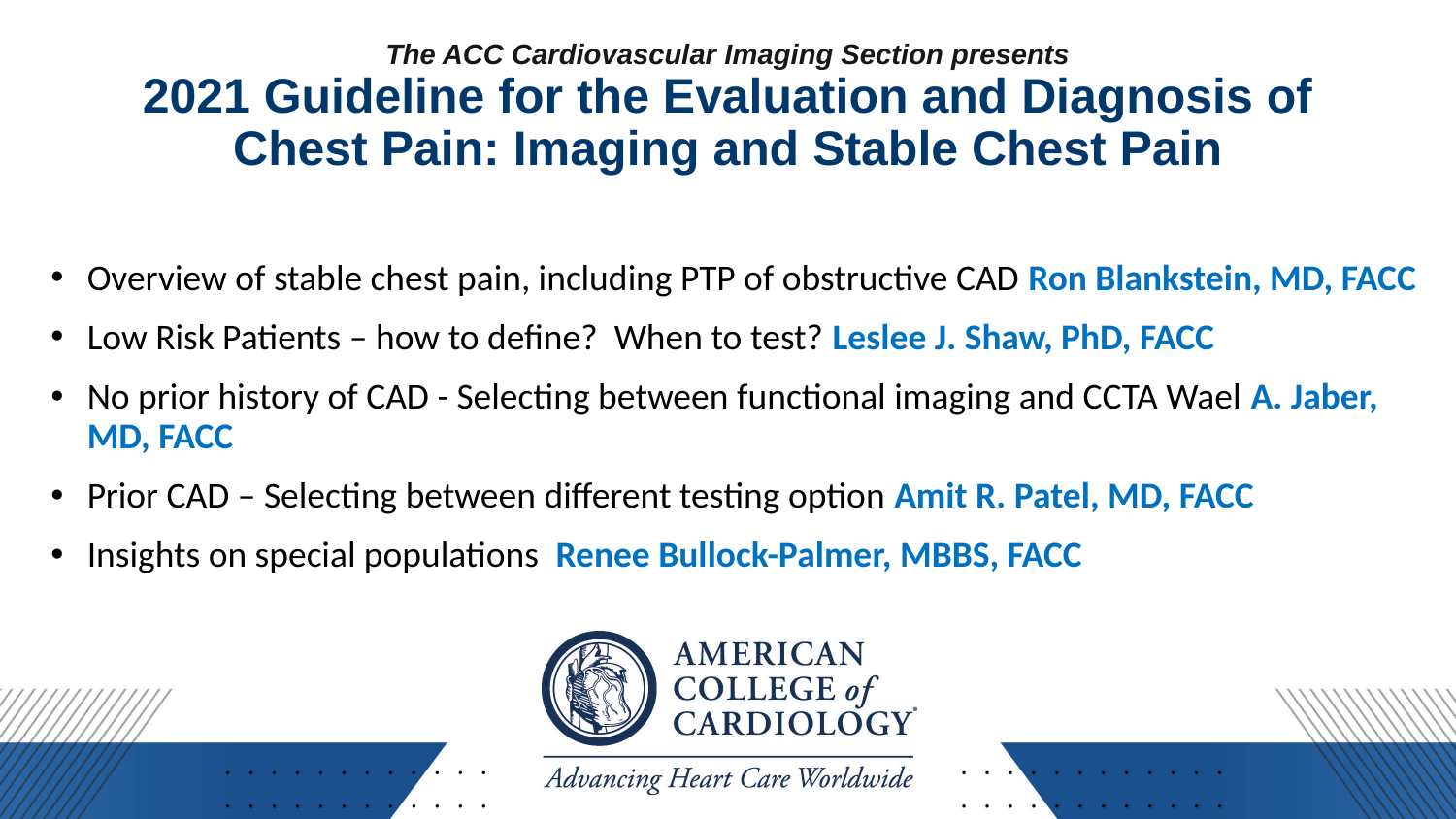

# The ACC Cardiovascular Imaging Section presents 2021 Guideline for the Evaluation and Diagnosis of Chest Pain: Imaging and Stable Chest Pain
Overview of stable chest pain, including PTP of obstructive CAD Ron Blankstein, MD, FACC
Low Risk Patients – how to define?  When to test? Leslee J. Shaw, PhD, FACC
No prior history of CAD - Selecting between functional imaging and CCTA Wael A. Jaber, MD, FACC
Prior CAD – Selecting between different testing option Amit R. Patel, MD, FACC
Insights on special populations  Renee Bullock-Palmer, MBBS, FACC